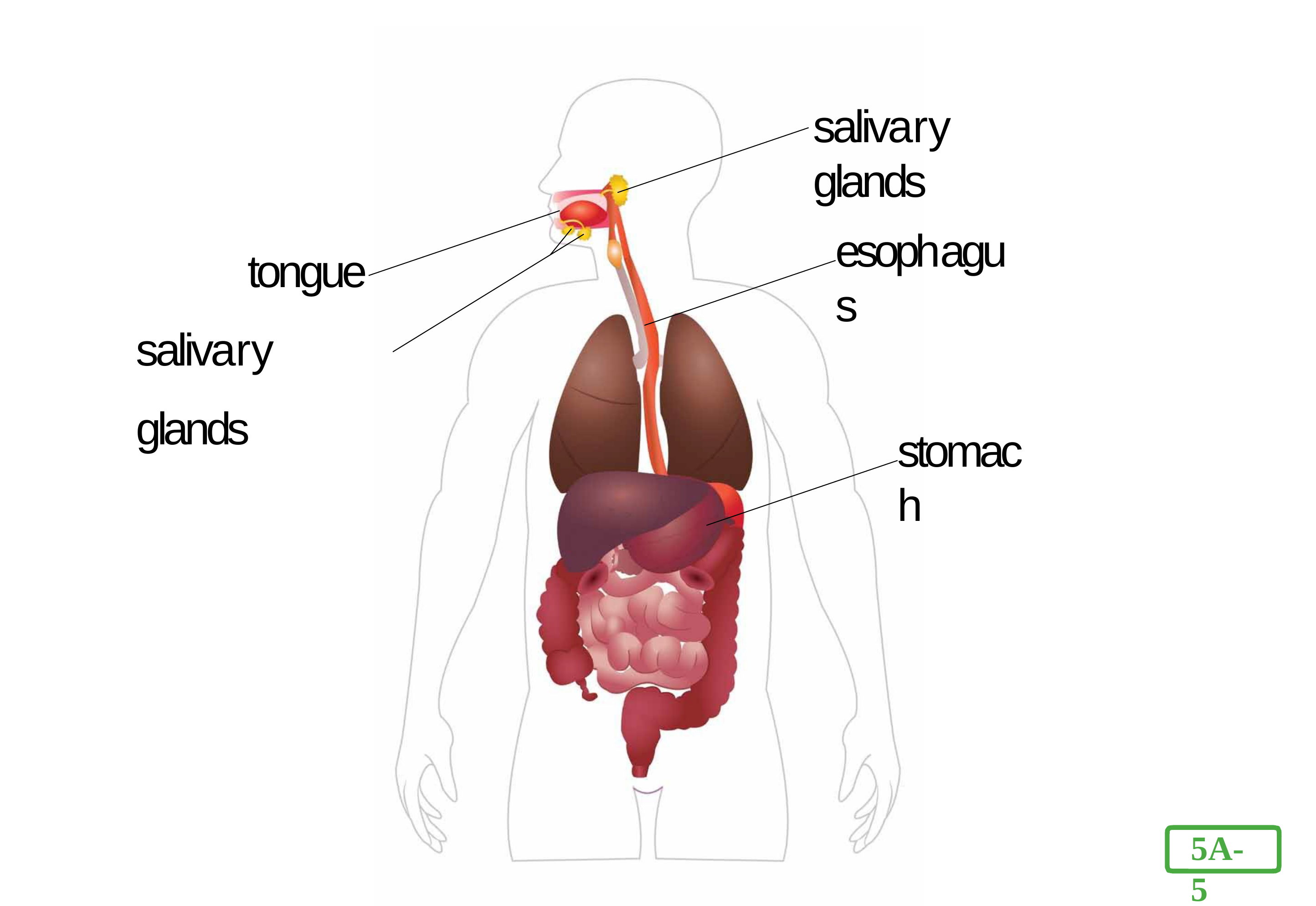

salivary glands

tongue salivary glands
esophagus

stomach

5A-5